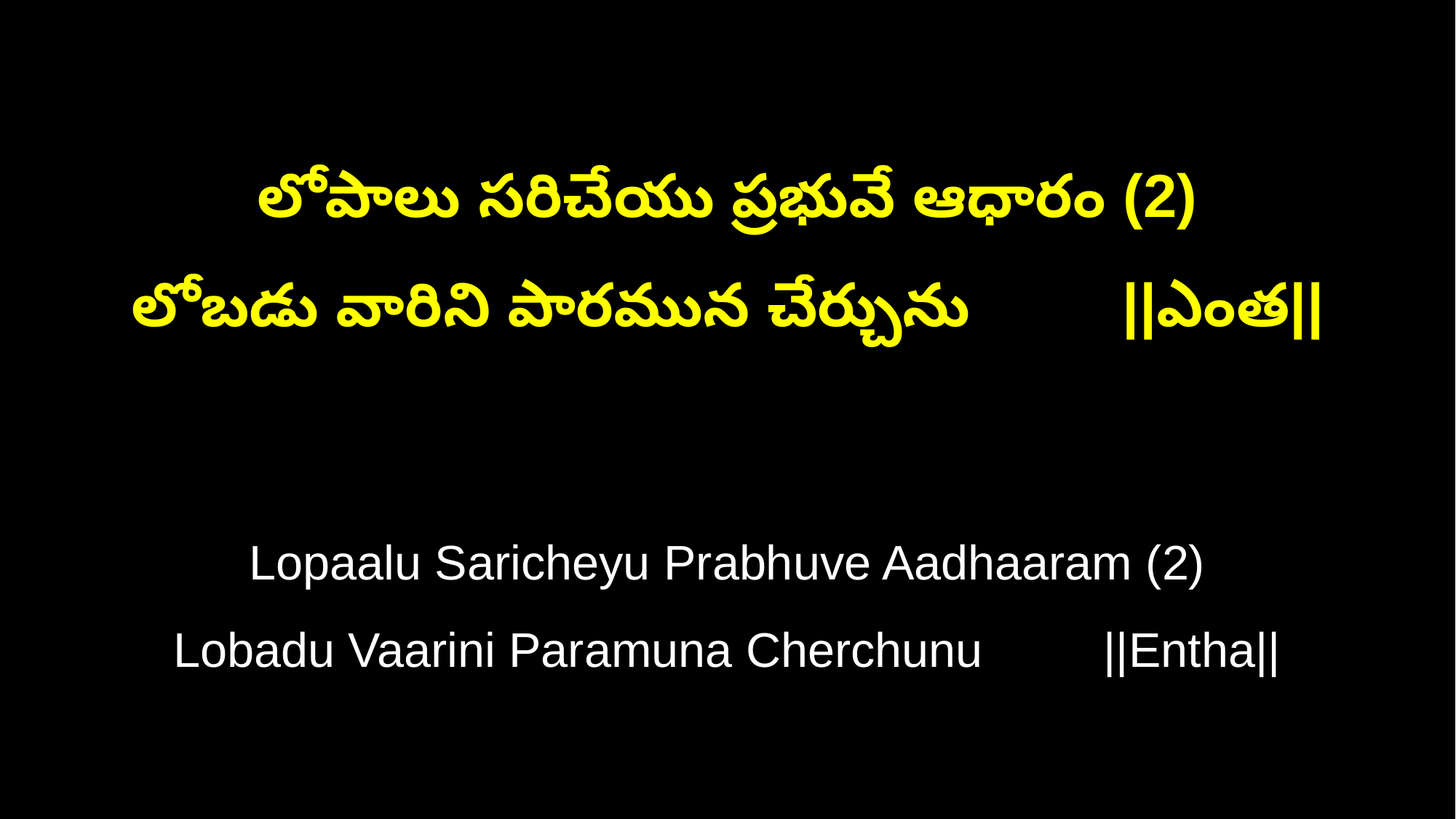

లోపాలు సరిచేయు ప్రభువే ఆధారం (2)
లోబడు వారిని పారమున చేర్చును         ||ఎంత||
Lopaalu Saricheyu Prabhuve Aadhaaram (2)
Lobadu Vaarini Paramuna Cherchunu         ||Entha||